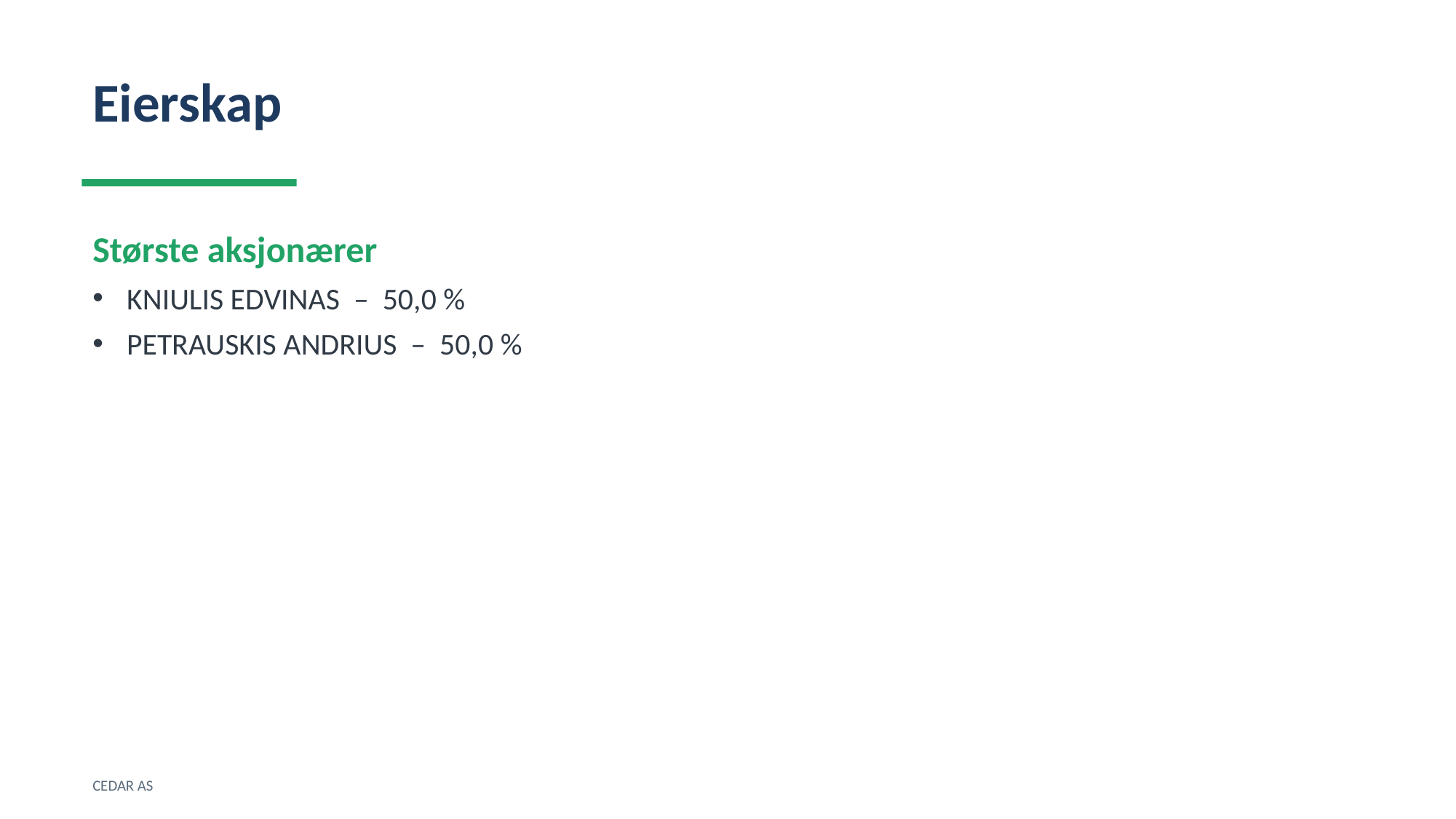

Eierskap

Største aksjonærer
KNIULIS EDVINAS  –  50,0 %
PETRAUSKIS ANDRIUS  –  50,0 %
CEDAR AS